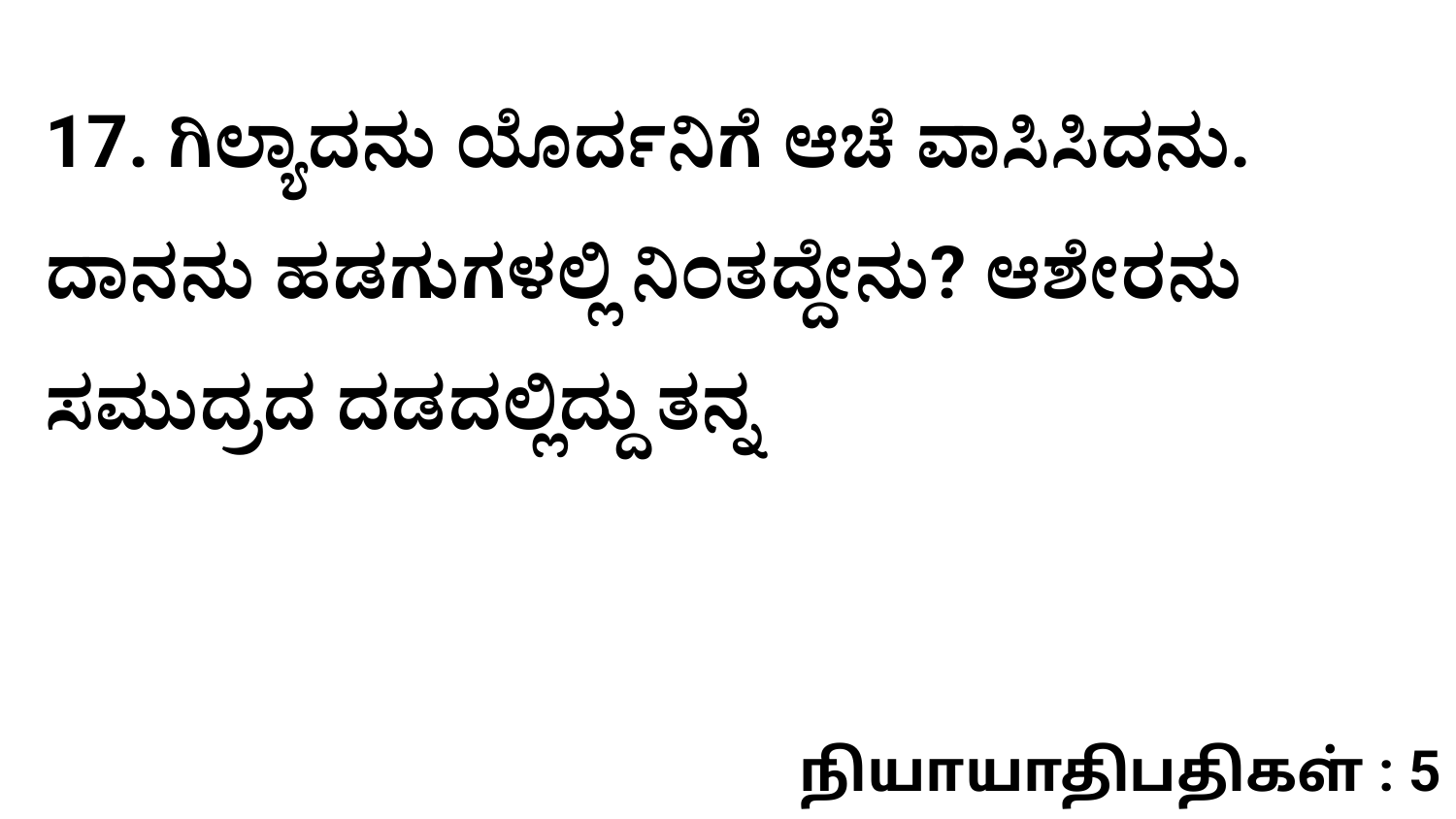

17. ಗಿಲ್ಯಾದನು ಯೊರ್ದನಿಗೆ ಆಚೆ ವಾಸಿಸಿದನು. ದಾನನು ಹಡಗುಗಳಲ್ಲಿ ನಿಂತದ್ದೇನು? ಆಶೇರನು ಸಮುದ್ರದ ದಡದಲ್ಲಿದ್ದು ತನ್ನ
நியாயாதிபதிகள் : 5